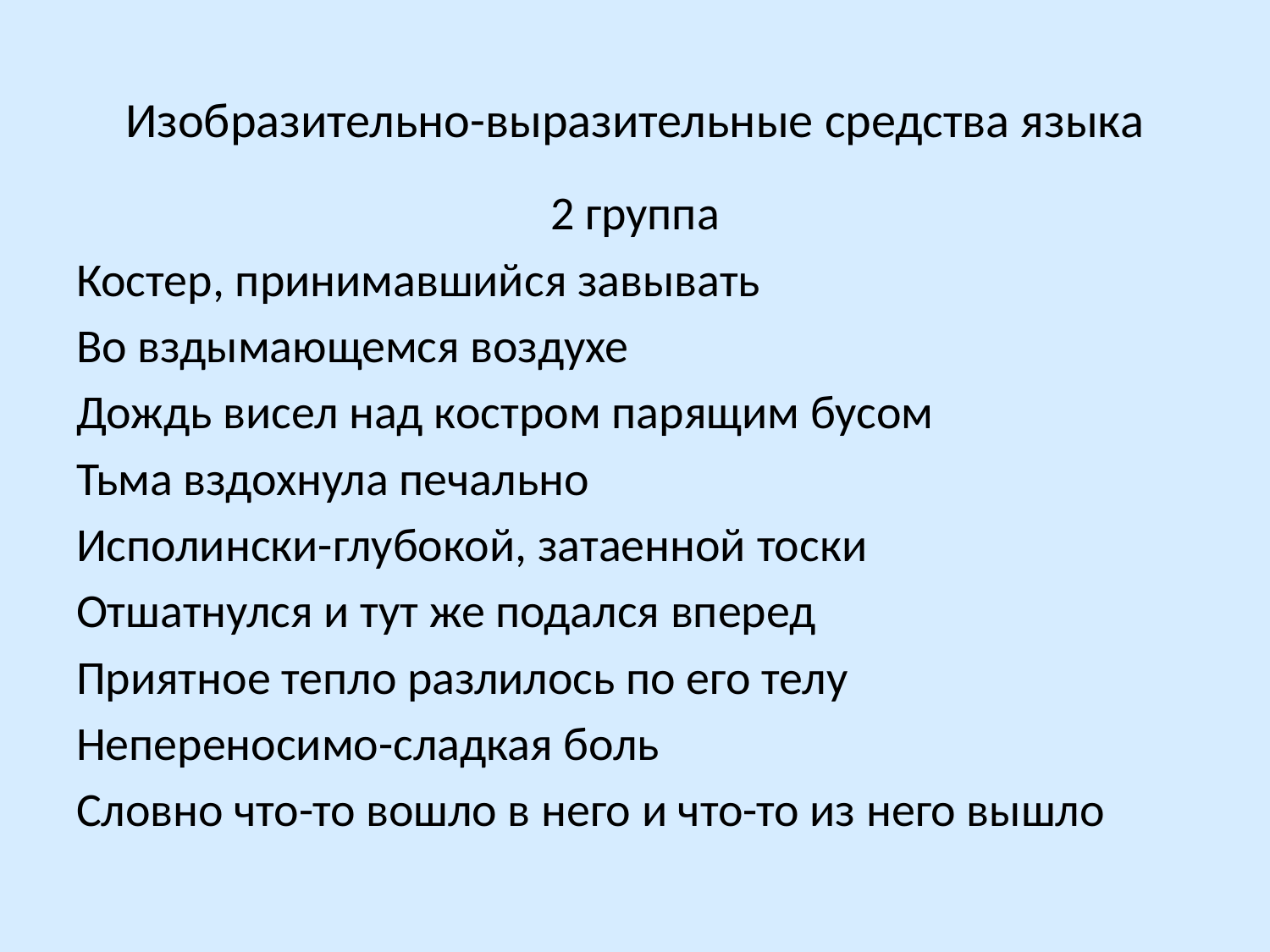

# Изобразительно-выразительные средства языка
2 группа
Костер, принимавшийся завывать
Во вздымающемся воздухе
Дождь висел над костром парящим бусом
Тьма вздохнула печально
Исполински-глубокой, затаенной тоски
Отшатнулся и тут же подался вперед
Приятное тепло разлилось по его телу
Непереносимо-сладкая боль
Словно что-то вошло в него и что-то из него вышло